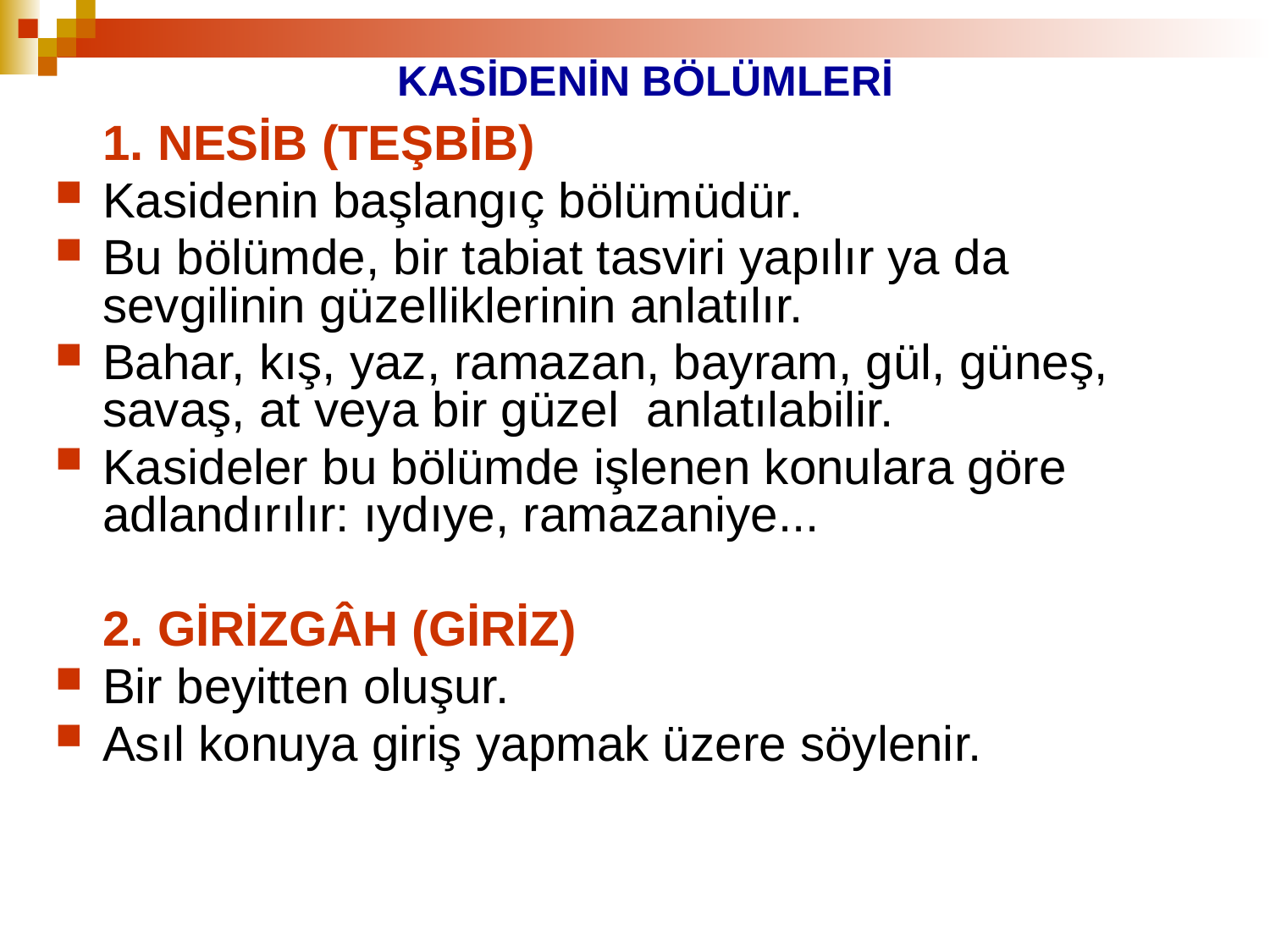

# KASİDENİN BÖLÜMLERİ
	1. NESİB (TEŞBİB)
Kasidenin başlangıç bölümüdür.
Bu bölümde, bir tabiat tasviri yapılır ya da sevgilinin güzelliklerinin anlatılır.
Bahar, kış, yaz, ramazan, bayram, gül, güneş, savaş, at veya bir güzel  anlatılabilir.
Kasideler bu bölümde işlenen konulara göre adlandırılır: ıydıye, ramazaniye...

	2. GİRİZGÂH (GİRİZ)
Bir beyitten oluşur.
Asıl konuya giriş yapmak üzere söylenir.